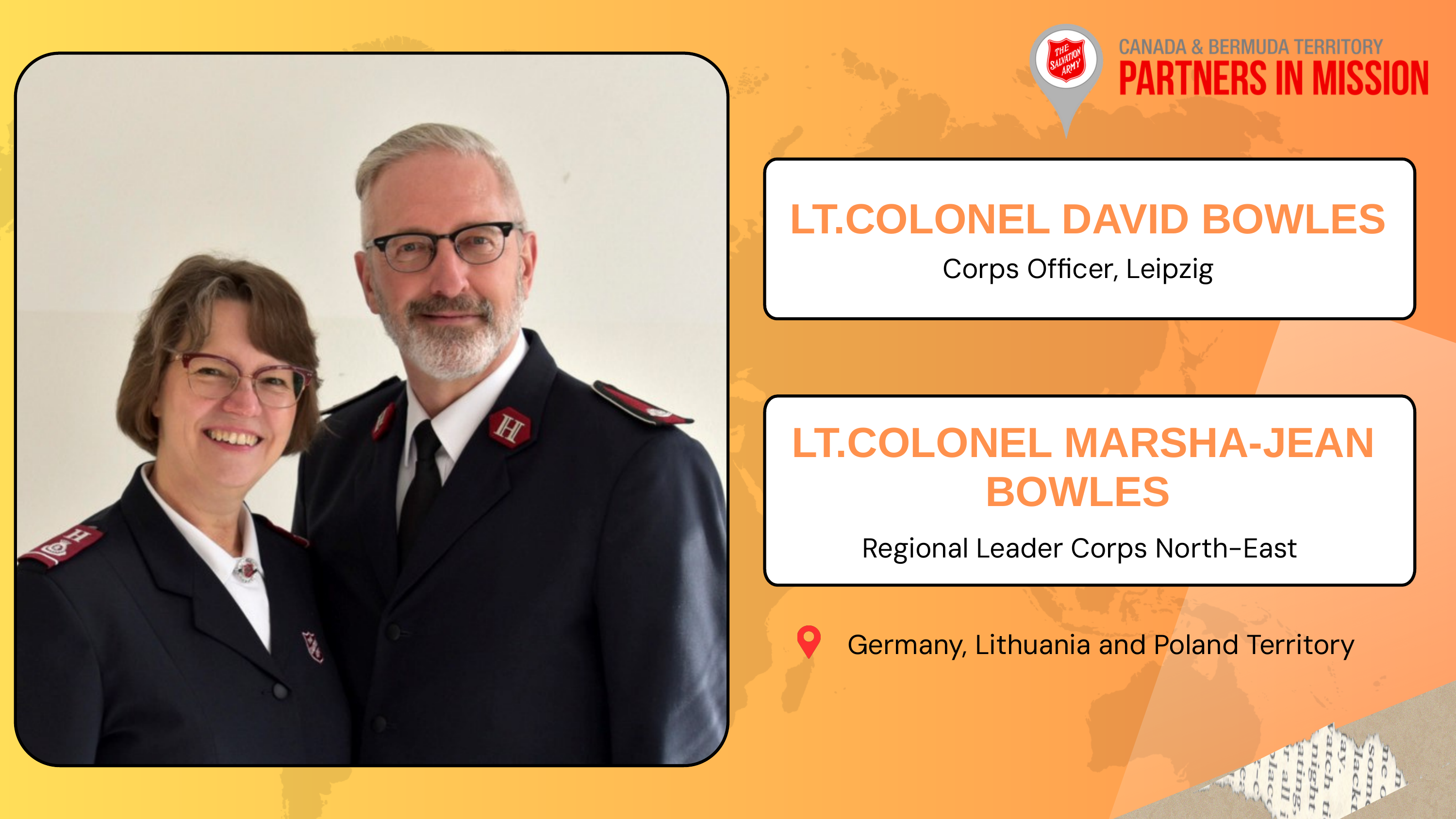

LT.COLONEL DAVID BOWLES
Corps Officer, Leipzig

LT.COLONEL MARSHA-JEAN BOWLES
Regional Leader Corps North-East

Germany, Lithuania and Poland Territory